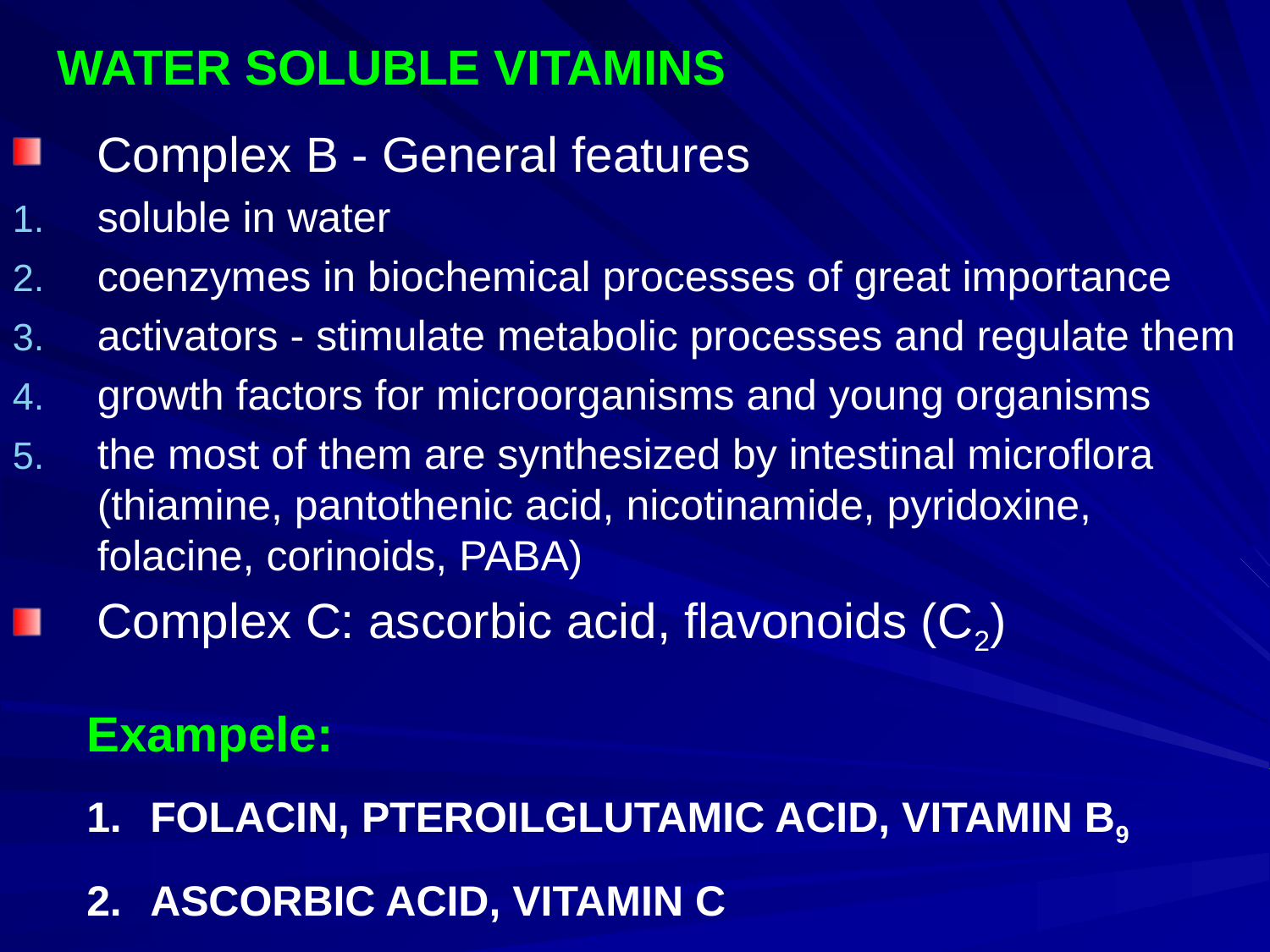

# WATER SOLUBLE VITAMINS
Complex B - General features
soluble in water
coenzymes in biochemical processes of great importance
activators - stimulate metabolic processes and regulate them
growth factors for microorganisms and young organisms
the most of them are synthesized by intestinal microflora (thiamine, pantothenic acid, nicotinamide, pyridoxine, folacine, corinoids, PABA)
Complex C: ascorbic acid, flavonoids (C2)
Exampele:
FOLACIN, PTEROILGLUTAMIC ACID, VITAMIN B9
ASCORBIC ACID, VITAMIN C